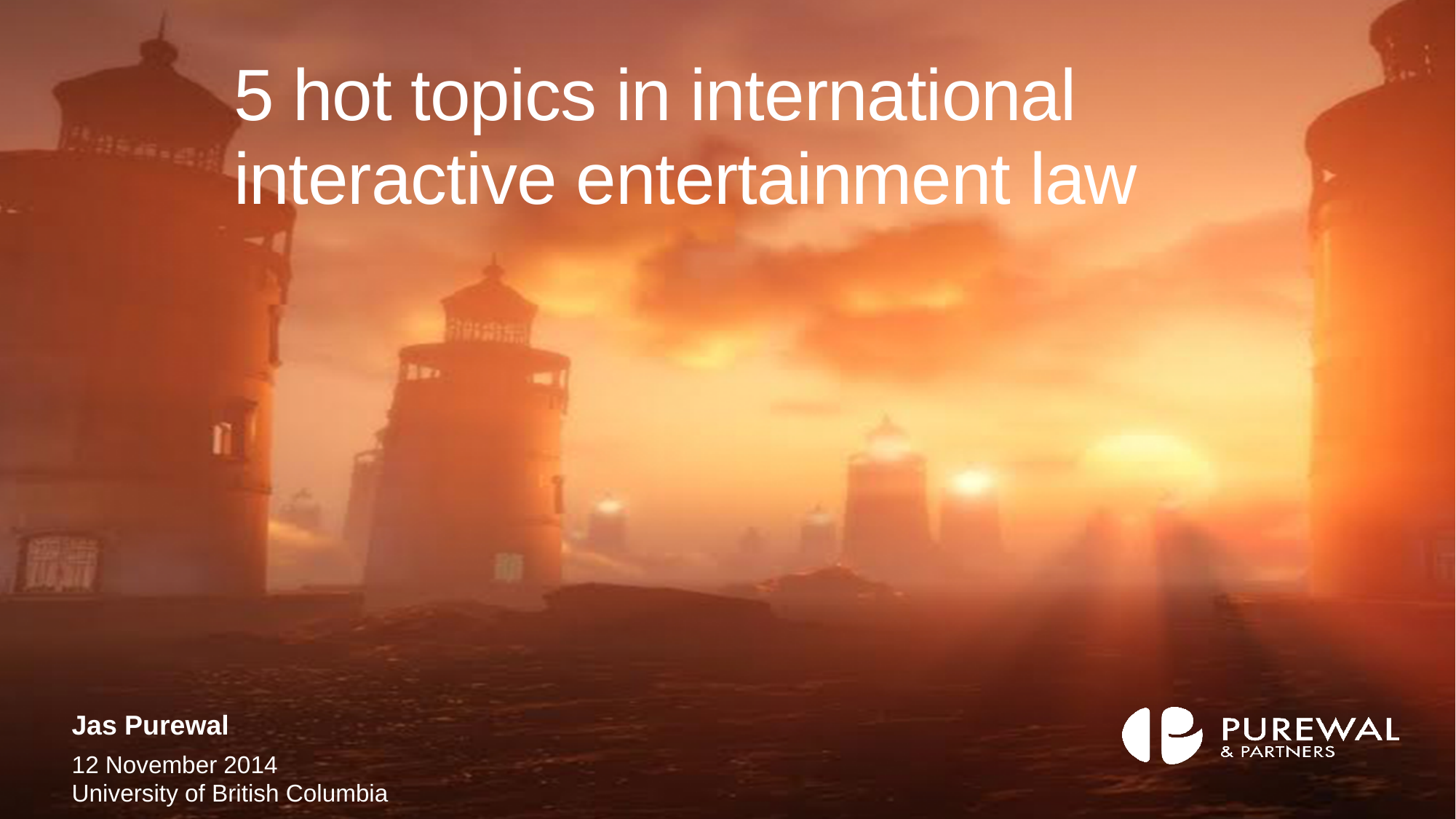

# 5 hot topics in international interactive entertainment law
Jas Purewal
12 November 2014
University of British Columbia